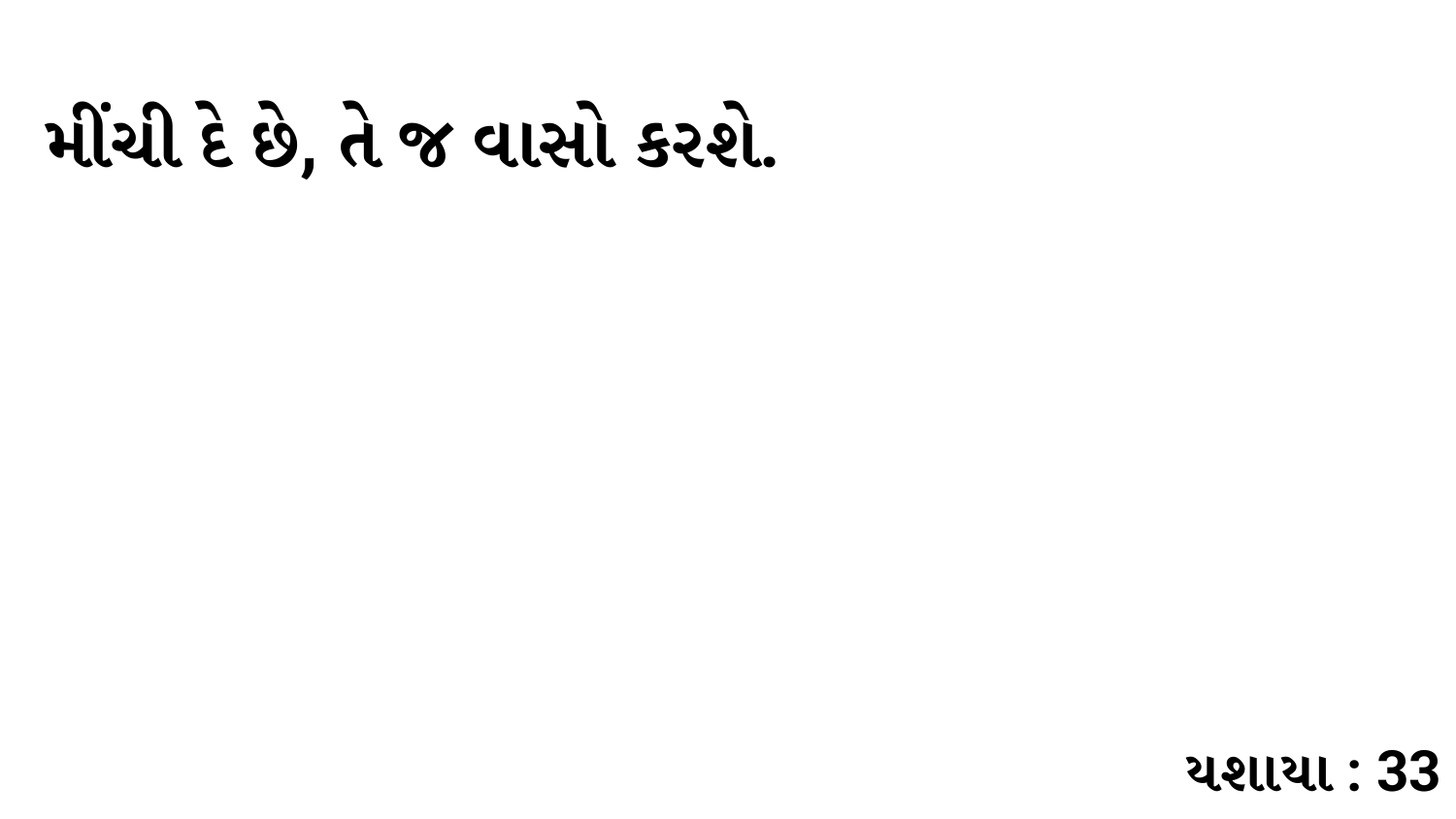

મીંચી દે છે, તે જ વાસો કરશે.
યશાયા : 33